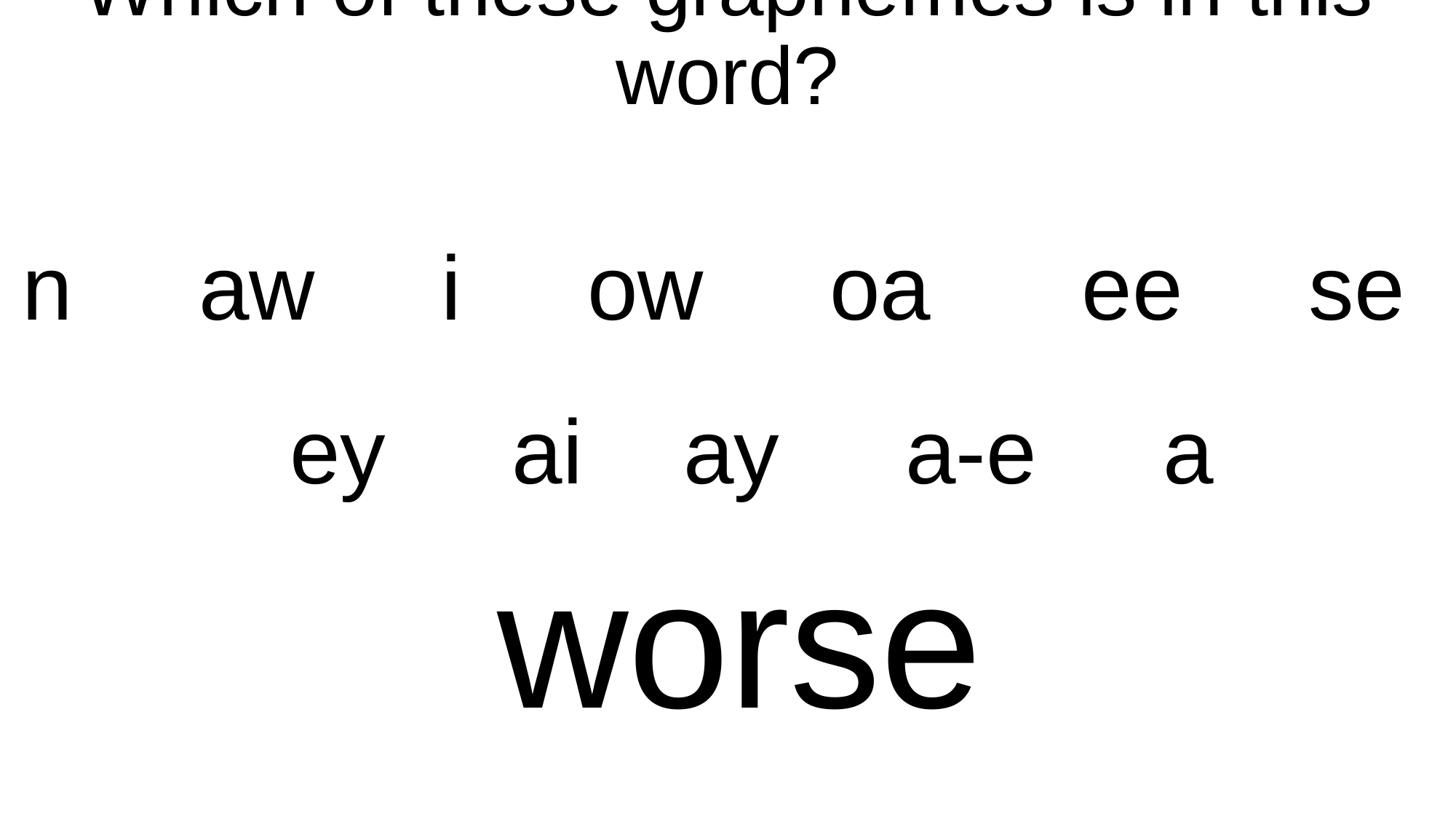

Which of these graphemes is in this word?

n     aw     i     ow     oa      ee     se    ey     ai    ay     a-e     a
#
worse